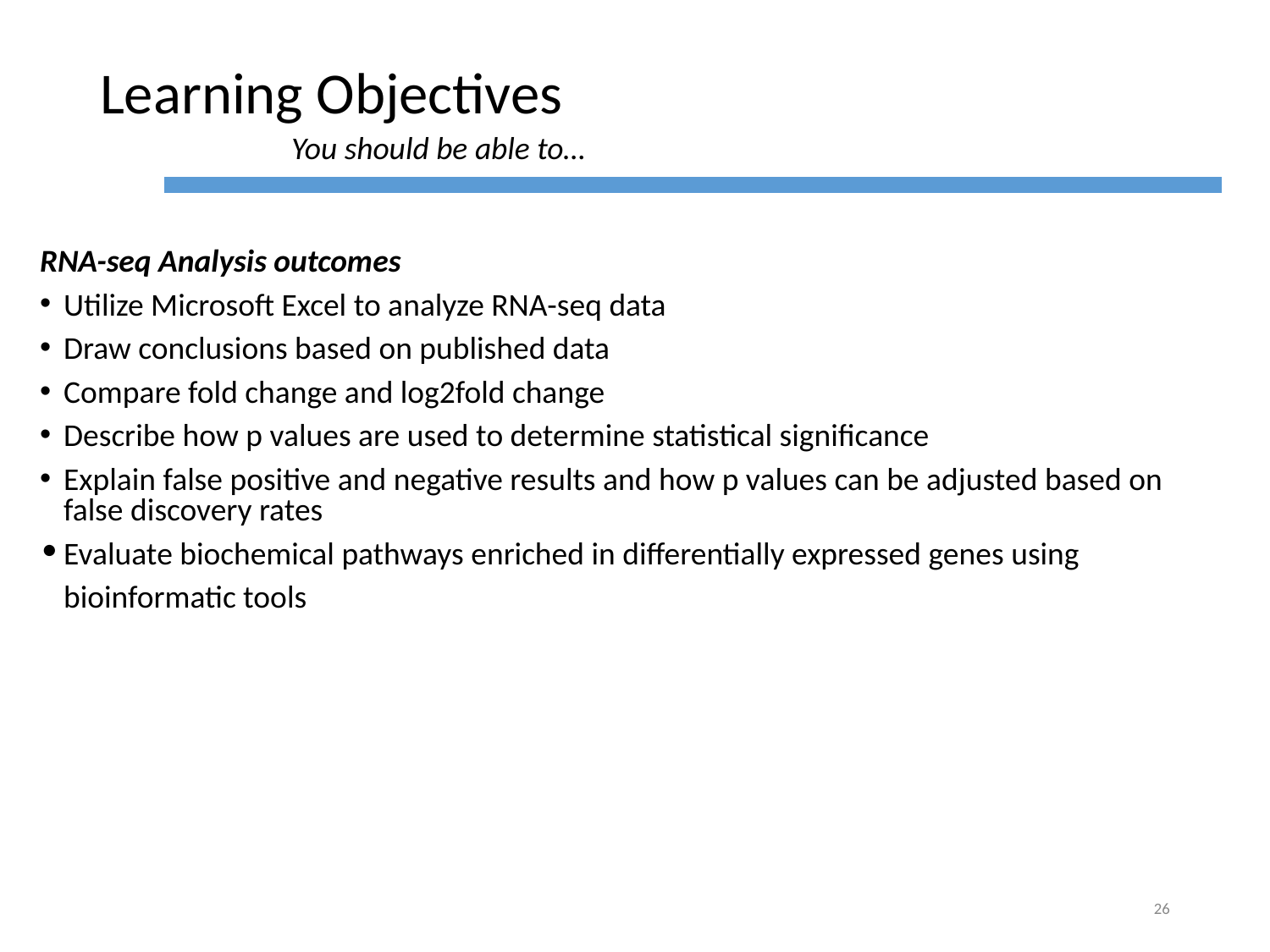

# Learning Objectives
You should be able to…

RNA-seq Analysis outcomes
Utilize Microsoft Excel to analyze RNA-seq data
Draw conclusions based on published data
Compare fold change and log2fold change
Describe how p values are used to determine statistical significance
Explain false positive and negative results and how p values can be adjusted based on false discovery rates
Evaluate biochemical pathways enriched in differentially expressed genes using bioinformatic tools

26